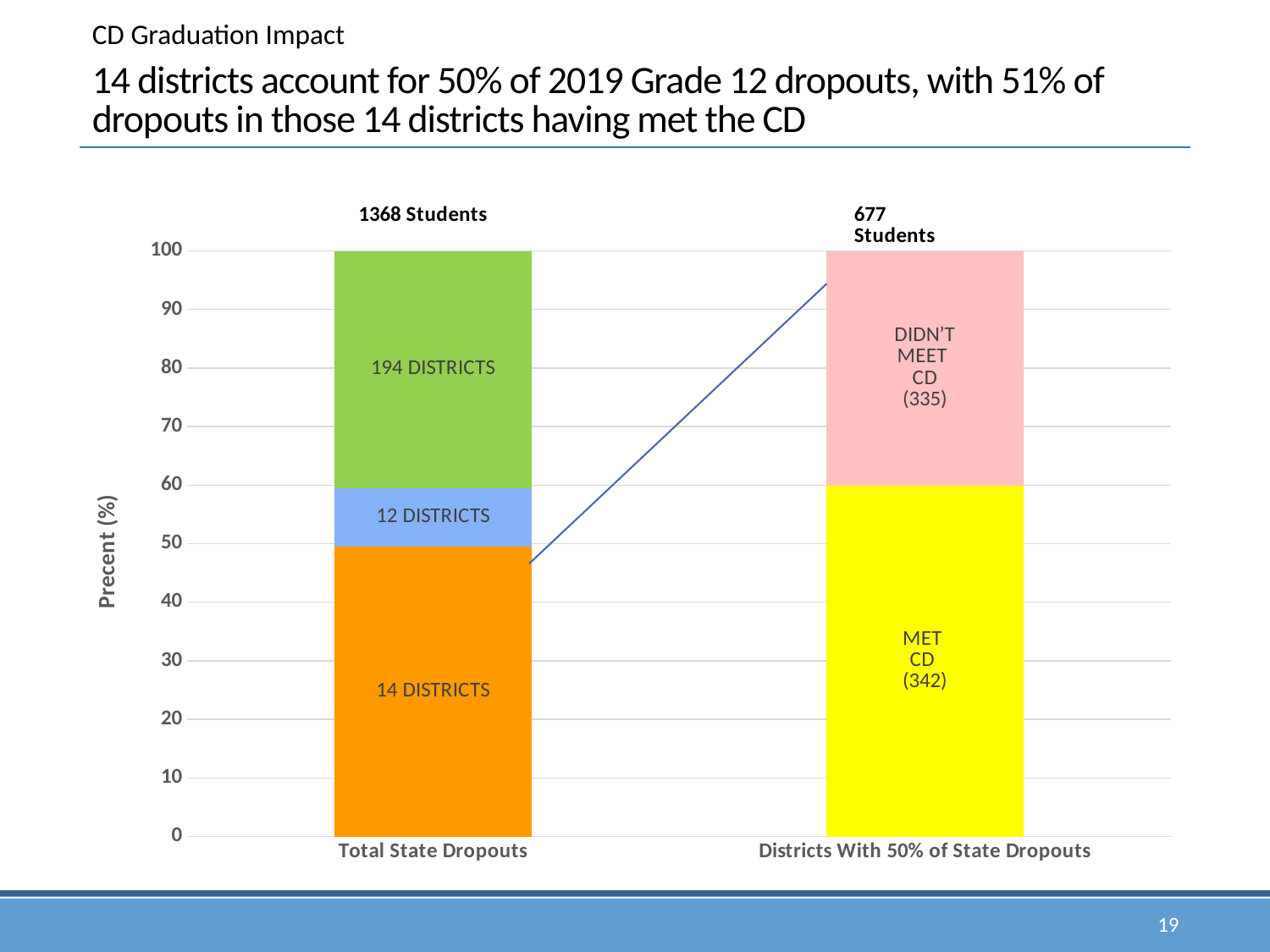

CD Graduation Impact
# 14 districts account for 50% of 2019 Grade 12 dropouts, with 51% of dropouts in those 14 districts having met the CD

### Chart

| Category | Series 1 | Series 2 | Series 3 |
|---|---|---|---|
| Total State Dropouts | 49.5 | 10.0 | 40.5 |
| Districts With 50% of State Dropouts | 59.9 | 40.1 | None |